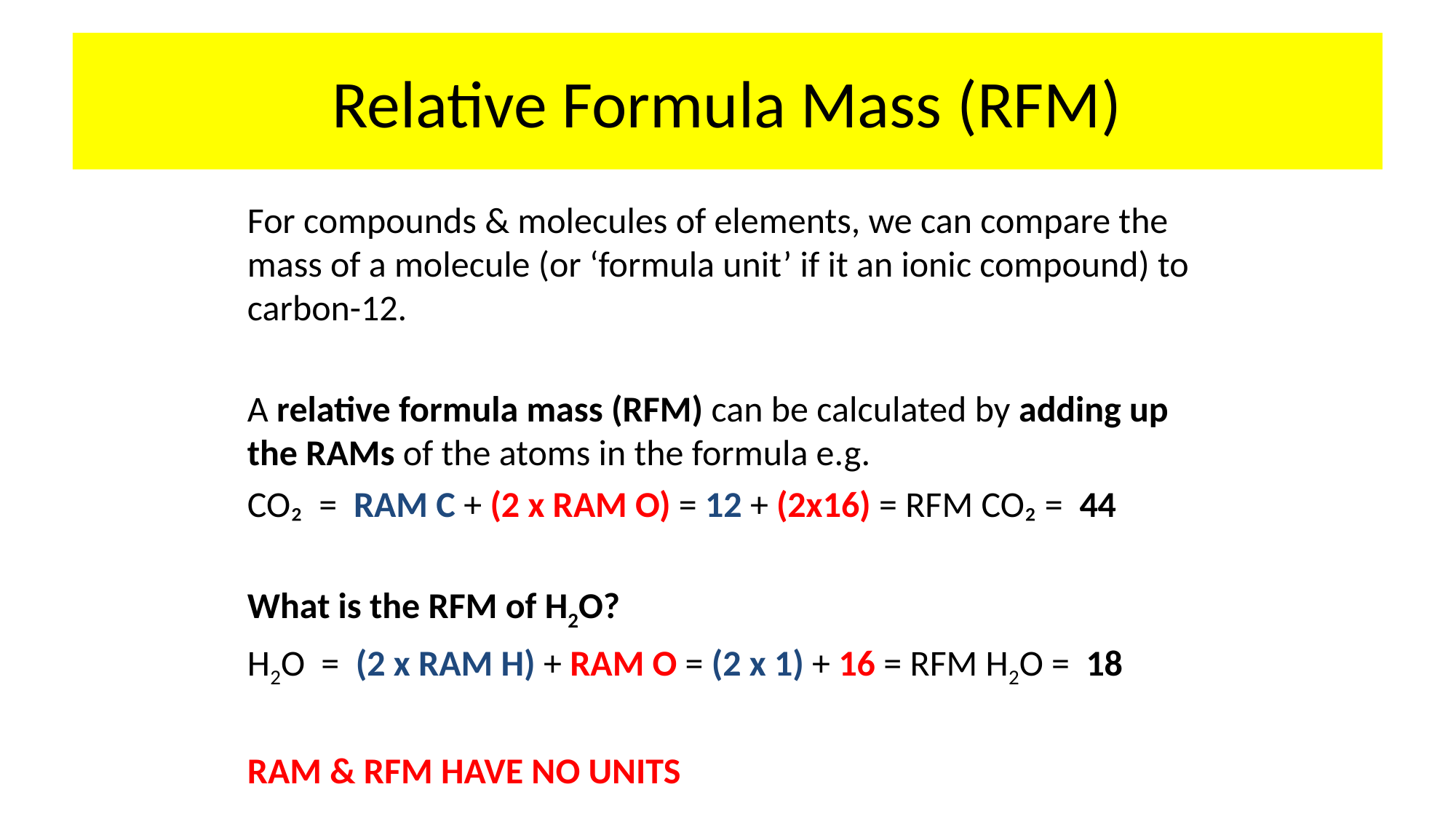

# Relative Formula Mass (RFM)
For compounds & molecules of elements, we can compare the mass of a molecule (or ‘formula unit’ if it an ionic compound) to carbon-12.

A relative formula mass (RFM) can be calculated by adding up the RAMs of the atoms in the formula e.g.
CO₂  =  RAM C + (2 x RAM O) = 12 + (2x16) = RFM CO₂ =  44

What is the RFM of H2O?
H2O  =  (2 x RAM H) + RAM O = (2 x 1) + 16 = RFM H2O =  18

RAM & RFM HAVE NO UNITS